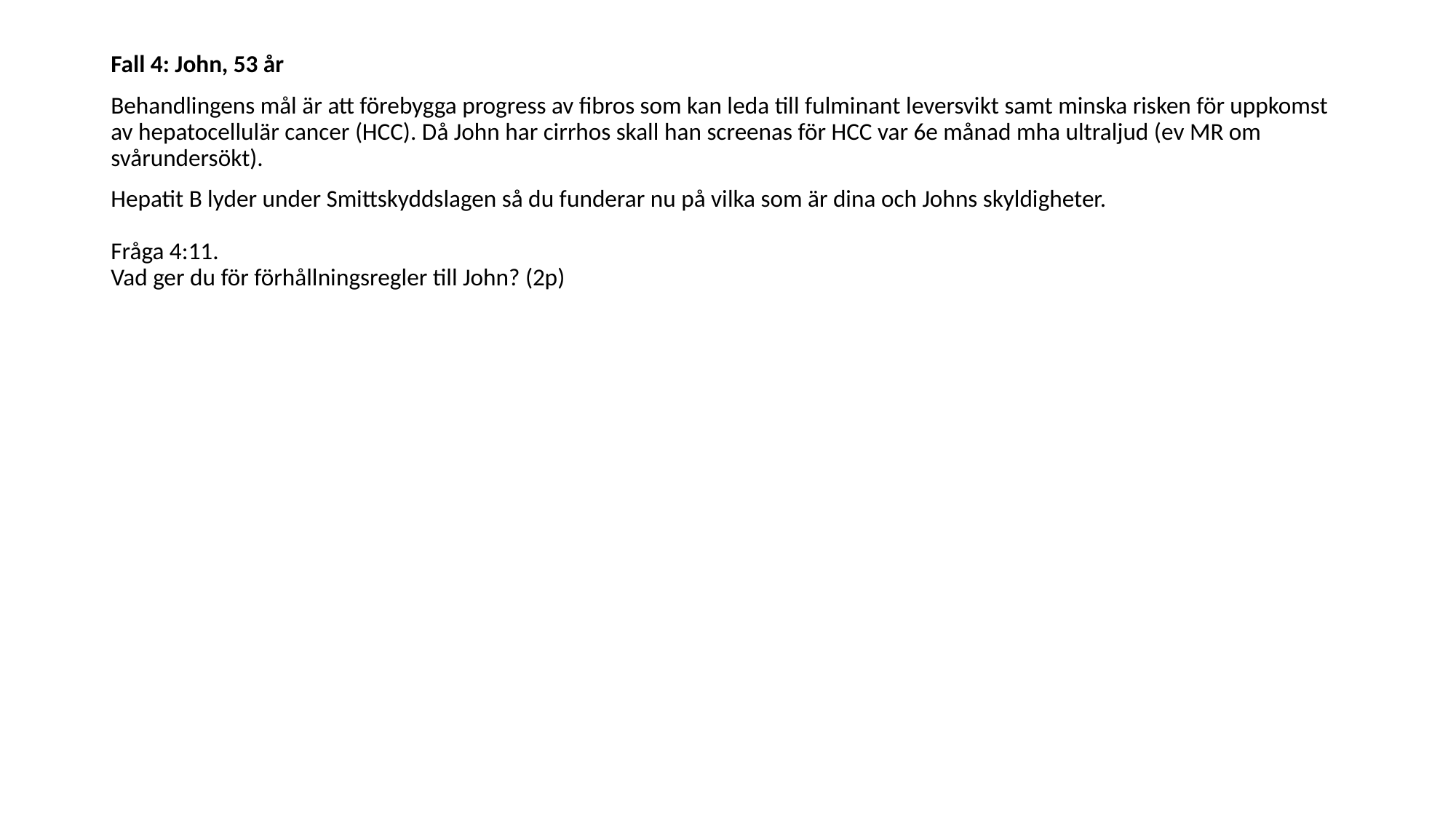

Fall 4: John, 53 år
Behandlingens mål är att förebygga progress av fibros som kan leda till fulminant leversvikt samt minska risken för uppkomst av hepatocellulär cancer (HCC). Då John har cirrhos skall han screenas för HCC var 6e månad mha ultraljud (ev MR om svårundersökt).
Hepatit B lyder under Smittskyddslagen så du funderar nu på vilka som är dina och Johns skyldigheter. 
Fråga 4:11.
Vad ger du för förhållningsregler till John? (2p)